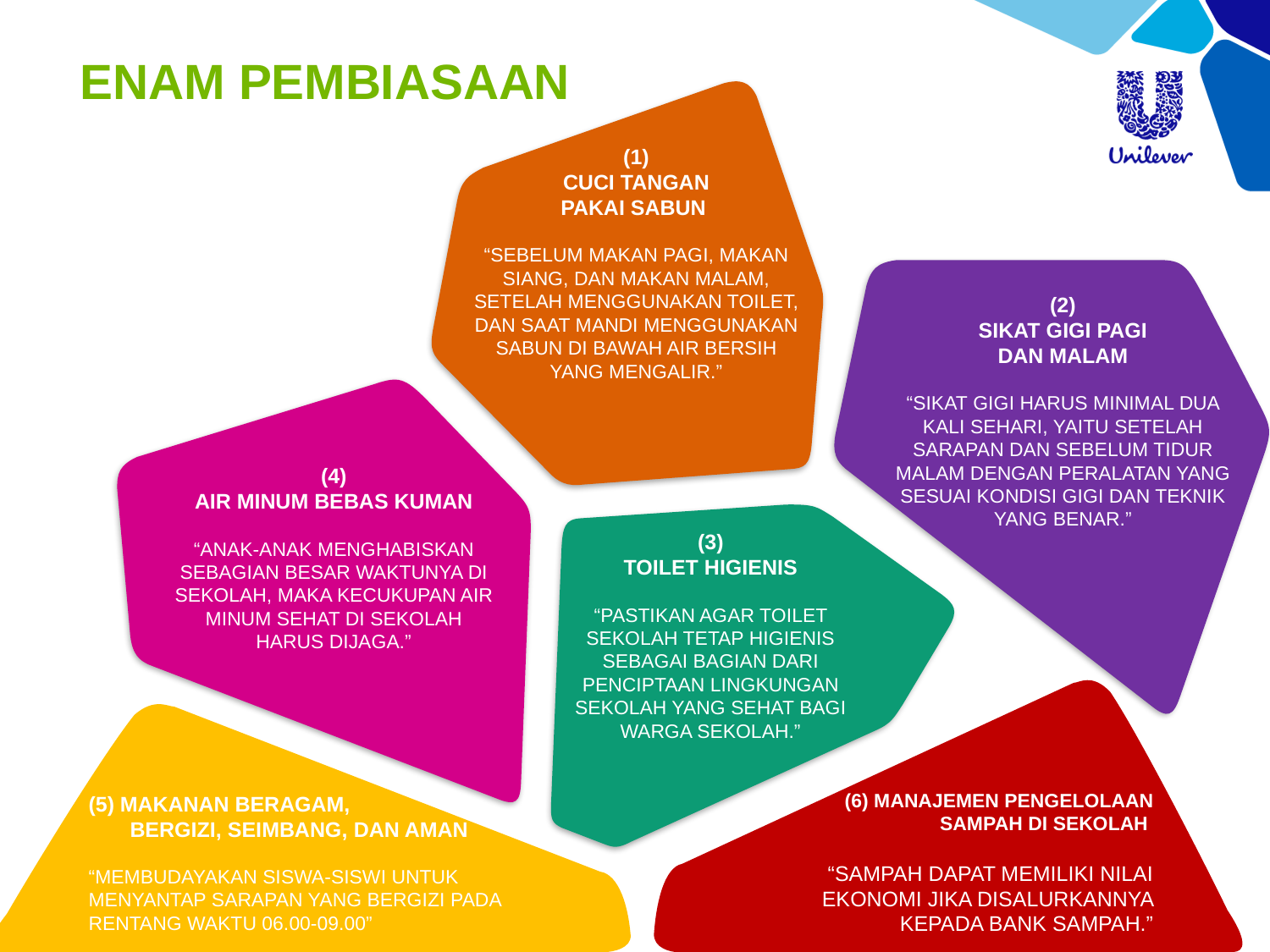

# ENAM PEMBIASAAN

(1)
CUCI TANGAN
PAKAI SABUN

“sebelum makan pagi, makan siang, dan makan malam, setelah menggunakan toilet, dan saat mandi menggunakan sabun di bawah air bersih yang mengalir.”

(2)
Sikat gigi pagi
dan malam

“Sikat gigi harus minimal dua kali sehari, yaitu setelah sarapan dan sebelum tidur malam dengan peralatan yang sesuai kondisi gigi dan teknik yang benar.”

(4)
Air minum bebas kuman

“Anak-anak menghabiskan sebagian besar waktunya di sekolah, maka kecukupan air minum sehat di sekolah harus dijaga.”

(3)
Toilet higienis

“Pastikan agar toilet sekolah tetap higienis sebagai bagian dari penciptaan lingkungan sekolah yang sehat bagi warga sekolah.”

(6) Manajemen pengelolaan sampah di sekolah

“Sampah dapat memiliki nilai ekonomi jika disalurkannya kepada bank sampah.”
(5) Makanan beragam,
       Bergizi, SEIMBANG, dan aman

“membudayakan siswa-siswi untuk menyantap sarapan yang bergizi pada rentang waktu 06.00-09.00”